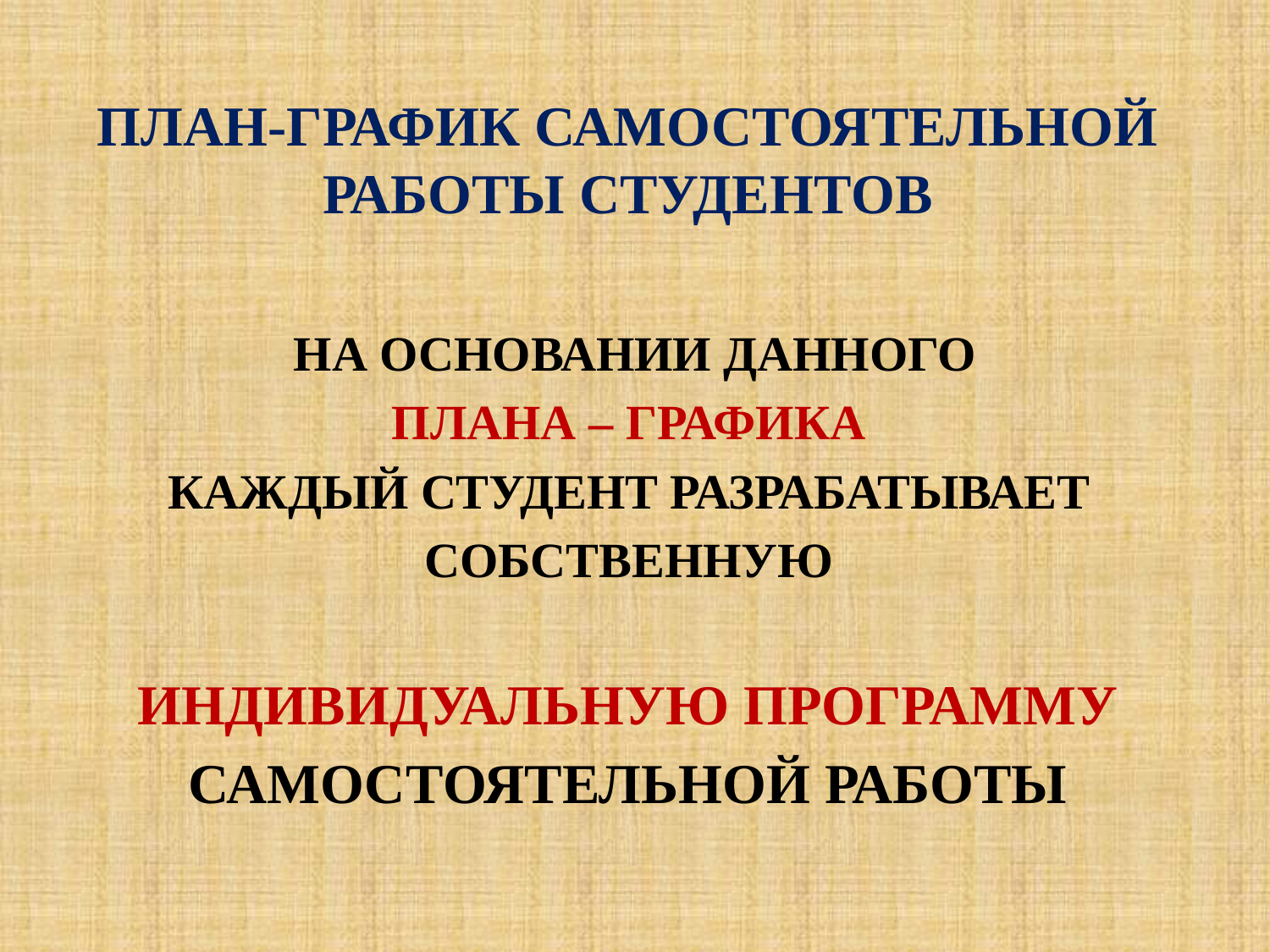

# ПЛАН-ГРАФИК САМОСТОЯТЕЛЬНОЙ РАБОТЫ СТУДЕНТОВ

 НА ОСНОВАНИИ ДАННОГО
ПЛАНА – ГРАФИКА
КАЖДЫЙ СТУДЕНТ РАЗРАБАТЫВАЕТ
СОБСТВЕННУЮ

ИНДИВИДУАЛЬНУЮ ПРОГРАММУ
САМОСТОЯТЕЛЬНОЙ РАБОТЫ